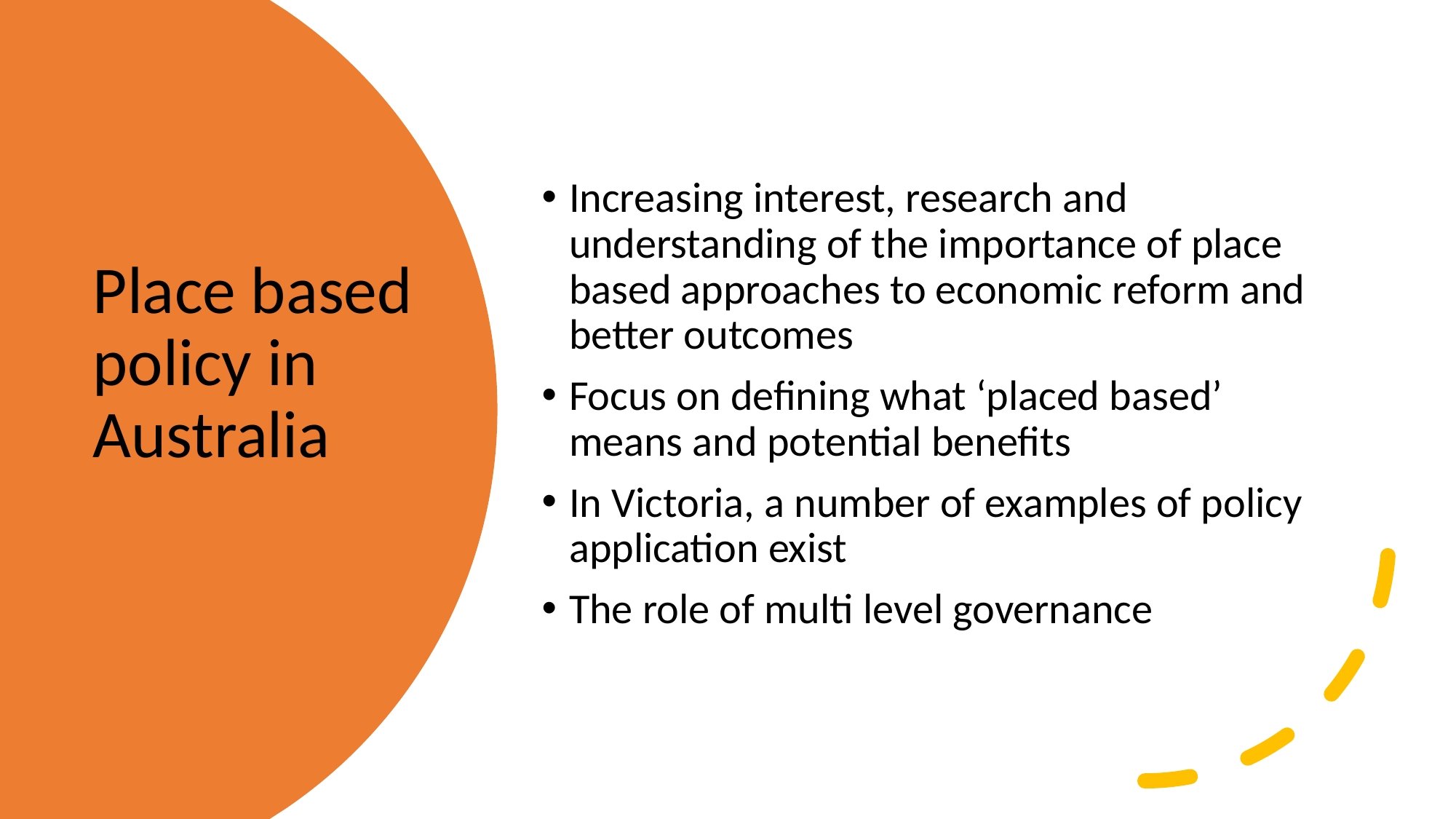

Increasing interest, research and understanding of the importance of place based approaches to economic reform and better outcomes
Focus on defining what ‘placed based’ means and potential benefits
In Victoria, a number of examples of policy application exist
The role of multi level governance
# Place based policy in Australia